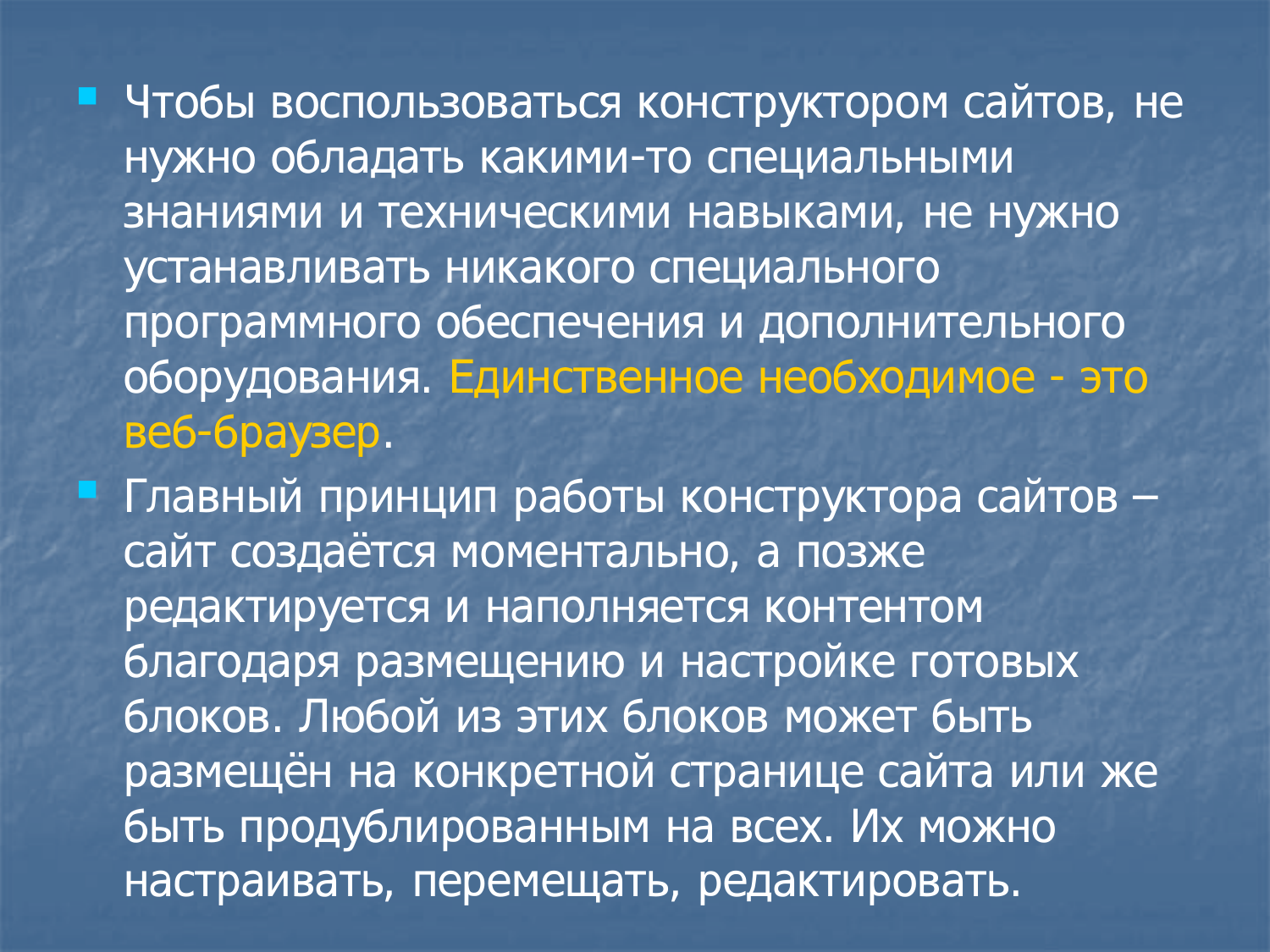

Чтобы воспользоваться конструктором сайтов, не нужно обладать какими-то специальными знаниями и техническими навыками, не нужно устанавливать никакого специального программного обеспечения и дополнительного оборудования. Единственное необходимое - это веб-браузер.
Главный принцип работы конструктора сайтов – сайт создаётся моментально, а позже редактируется и наполняется контентом благодаря размещению и настройке готовых блоков. Любой из этих блоков может быть размещён на конкретной странице сайта или же быть продублированным на всех. Их можно настраивать, перемещать, редактировать.